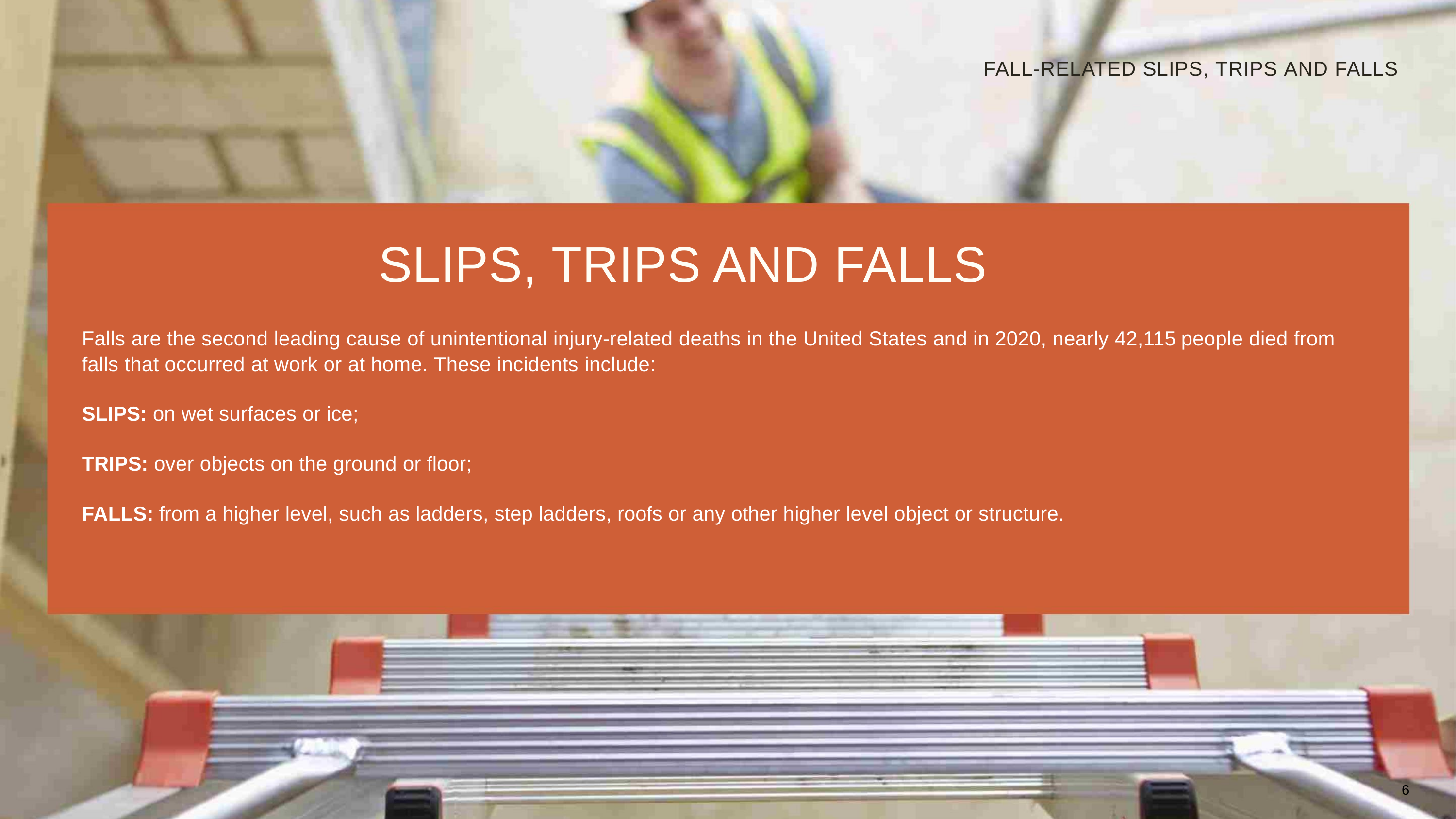

FALL-RELATED SLIPS, TRIPS AND FALLS
SLIPS, TRIPS AND FALLS
Falls are the second leading cause of unintentional injury-related deaths in the United States and in 2020, nearly 42,115 people died from
falls that occurred at work or at home. These incidents include:
SLIPS: on wet surfaces or ice;
TRIPS: over objects on the ground or floor;
FALLS: from a higher level, such as ladders, step ladders, roofs or any other higher level object or structure.
6